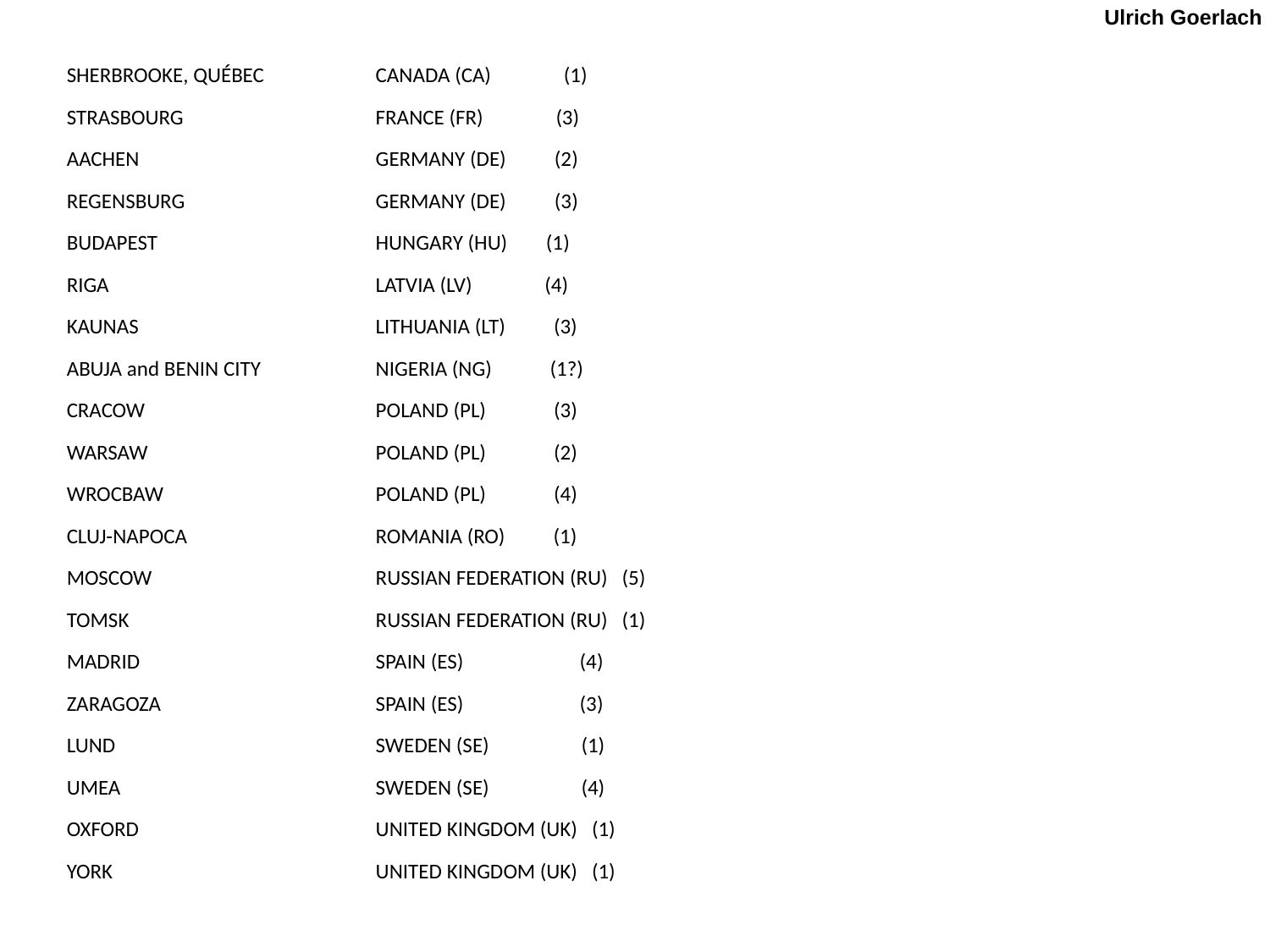

| SHERBROOKE, QUÉBEC | CANADA (CA) (1) |
| --- | --- |
| STRASBOURG | FRANCE (FR) (3) |
| AACHEN | GERMANY (DE) (2) |
| REGENSBURG | GERMANY (DE) (3) |
| BUDAPEST | HUNGARY (HU) (1) |
| RIGA | LATVIA (LV) (4) |
| KAUNAS | LITHUANIA (LT) (3) |
| ABUJA and BENIN CITY | NIGERIA (NG) (1?) |
| CRACOW | POLAND (PL) (3) |
| WARSAW | POLAND (PL) (2) |
| WROCBAW | POLAND (PL) (4) |
| CLUJ-NAPOCA | ROMANIA (RO) (1) |
| MOSCOW | RUSSIAN FEDERATION (RU) (5) |
| TOMSK | RUSSIAN FEDERATION (RU) (1) |
| MADRID | SPAIN (ES) (4) |
| ZARAGOZA | SPAIN (ES) (3) |
| LUND | SWEDEN (SE) (1) |
| UMEA | SWEDEN (SE) (4) |
| OXFORD | UNITED KINGDOM (UK) (1) |
| YORK | UNITED KINGDOM (UK) (1) |